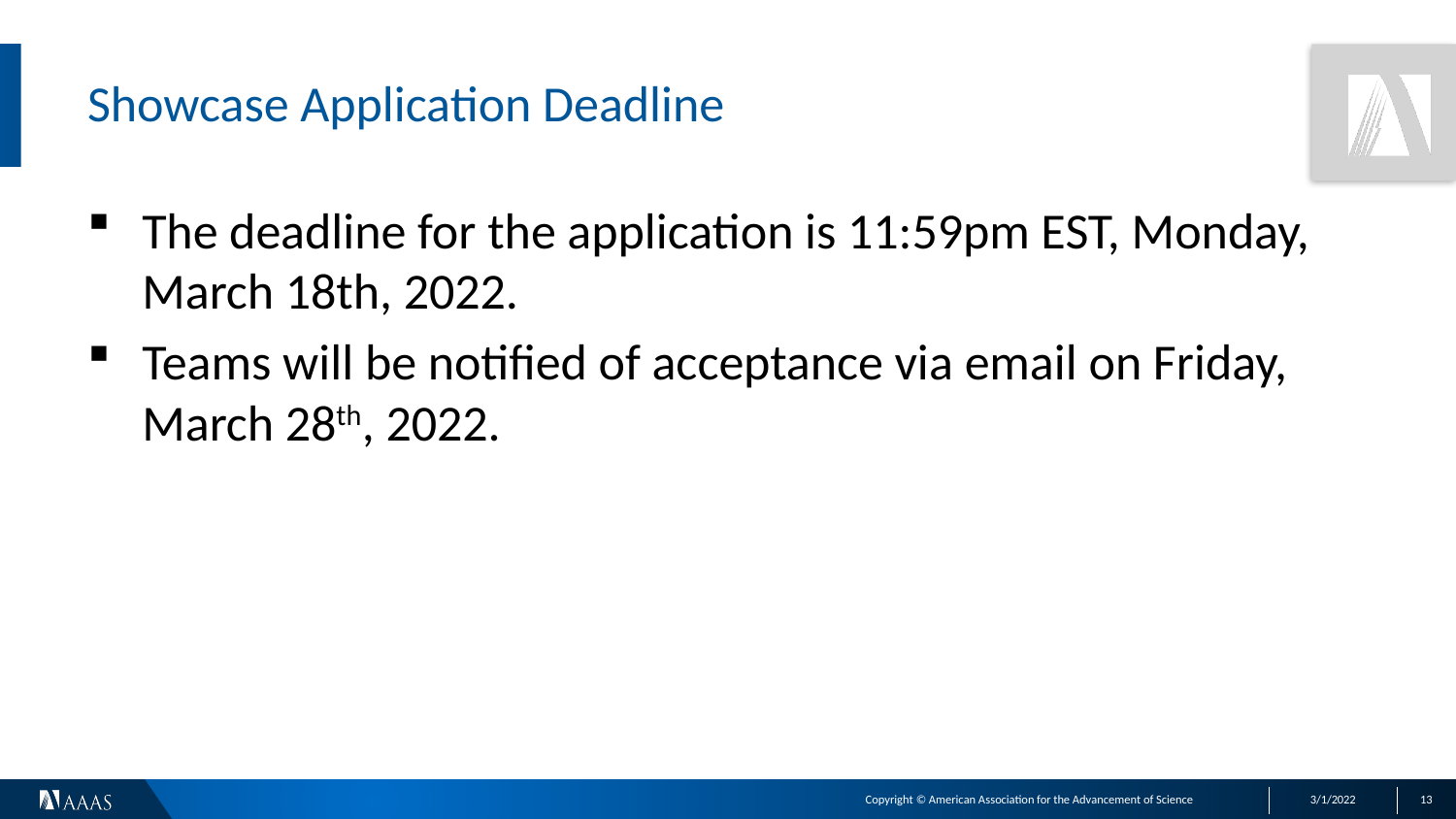

# Showcase Application Deadline
The deadline for the application is 11:59pm EST, Monday, March 18th, 2022.
Teams will be notified of acceptance via email on Friday, March 28th, 2022.